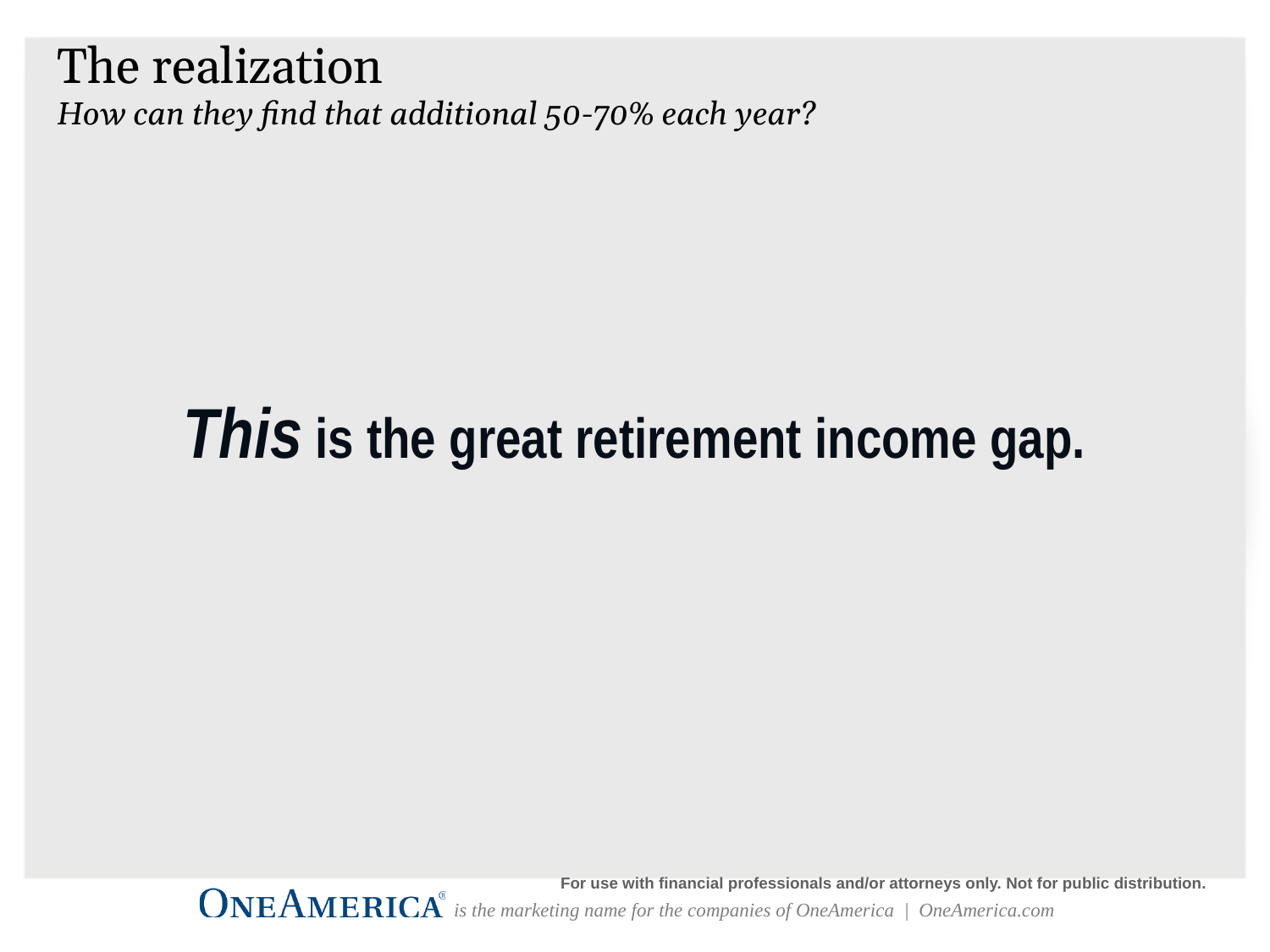

The realization
How can they find that additional 50-70% each year?

This is the great retirement income gap.

For use with financial professionals and/or attorneys only. Not for public distribution.